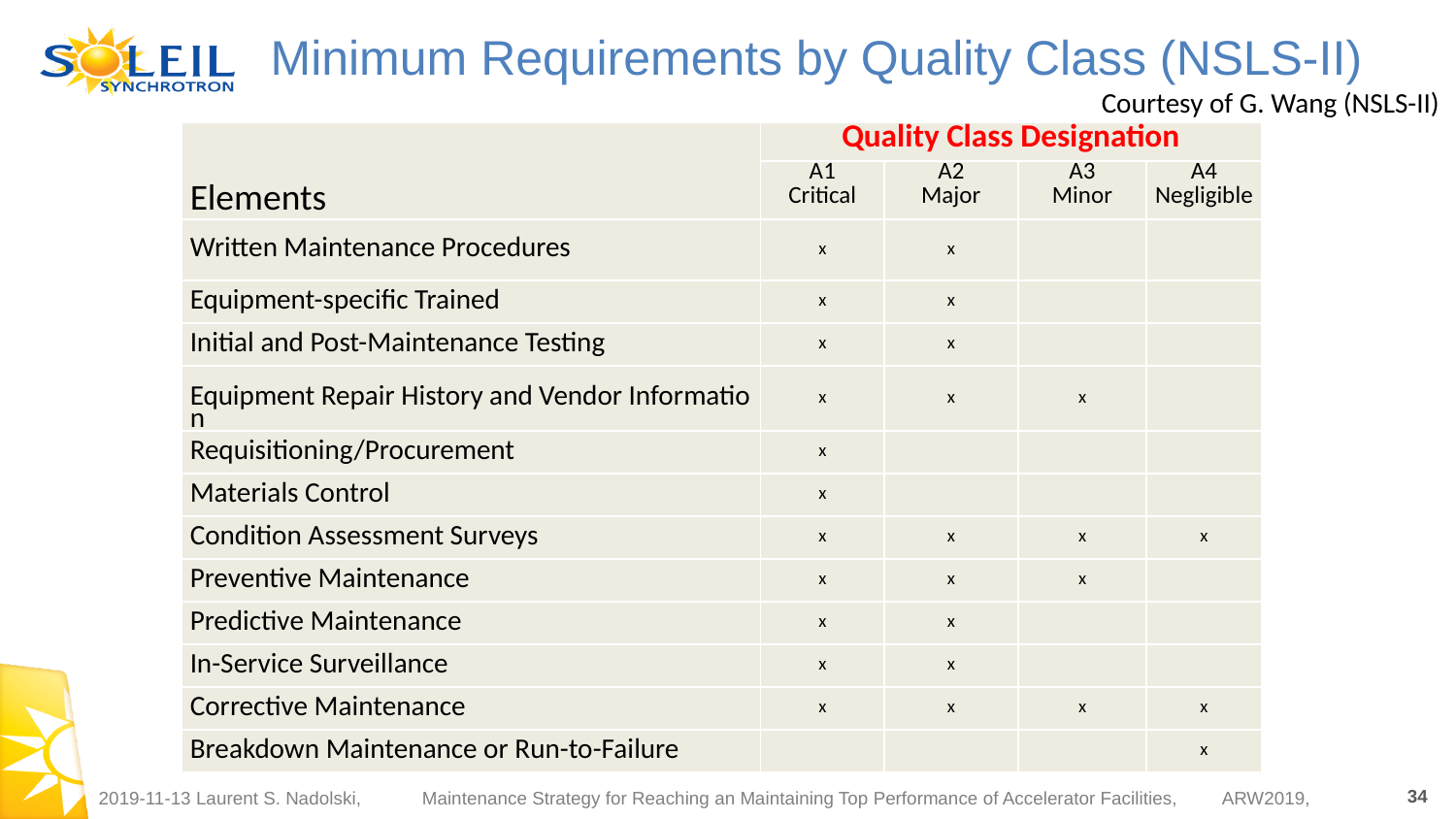

Minimum Requirements by Quality Class (NSLS-II)
Courtesy of G. Wang (NSLS-II)
| Elements | Quality Class Designation |  |  |  |
| --- | --- | --- | --- | --- |
|  | A1 Critical | A2 Major | A3 Minor | A4 Negligible |
| Written Maintenance Procedures | x | x |  |  |
| Equipment-specific Trained | x | x |  |  |
| Initial and Post-Maintenance Testing | x | x |  |  |
| Equipment Repair History and Vendor Information | x | x | x |  |
| Requisitioning/Procurement | x |  |  |  |
| Materials Control | x |  |  |  |
| Condition Assessment Surveys | x | x | x | x |
| Preventive Maintenance | x | x | x |  |
| Predictive Maintenance | x | x |  |  |
| In-Service Surveillance | x | x |  |  |
| Corrective Maintenance | x | x | x | x |
| Breakdown Maintenance or Run-to-Failure |  |  |  | x |